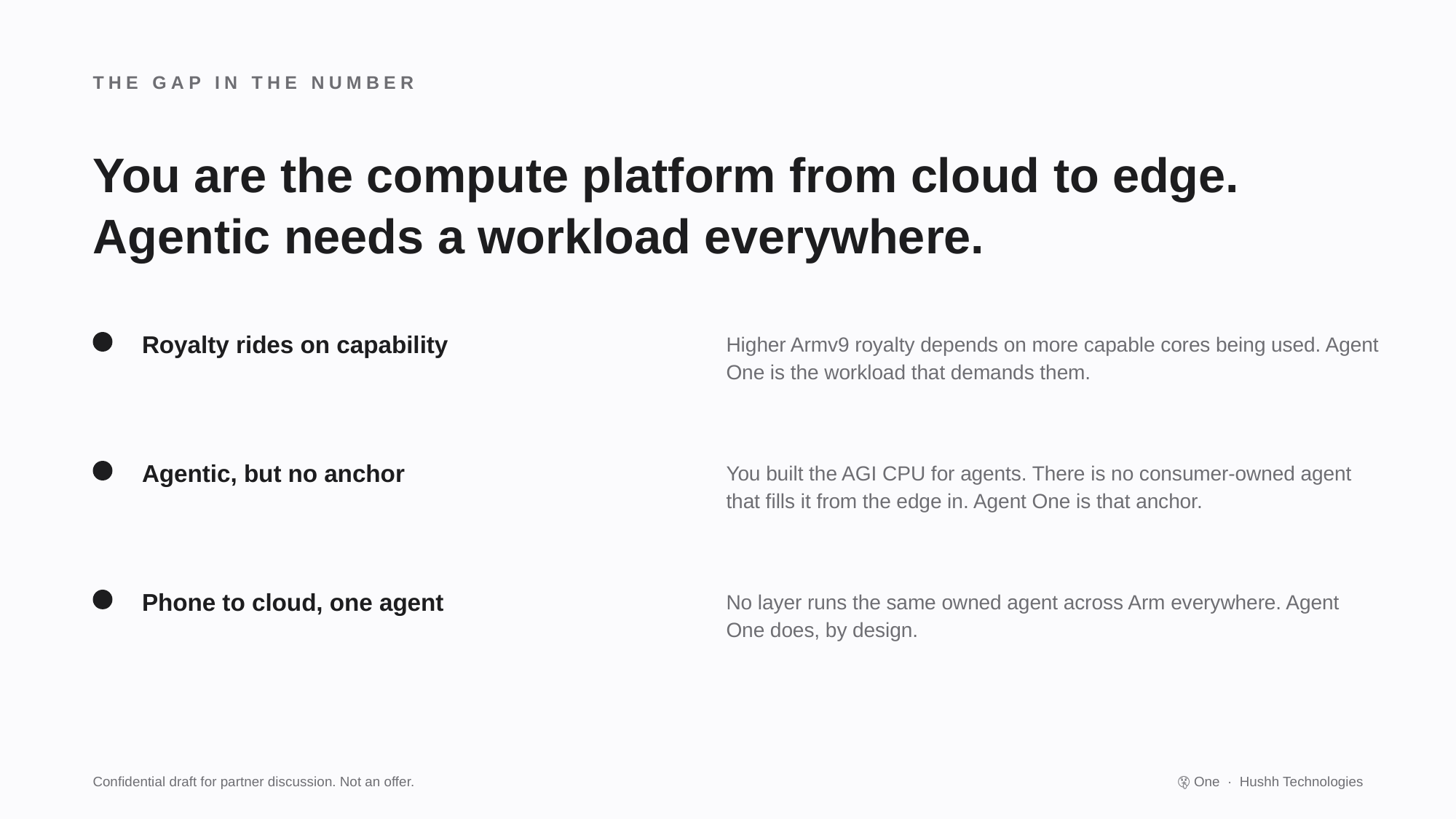

THE GAP IN THE NUMBER
You are the compute platform from cloud to edge. Agentic needs a workload everywhere.
Royalty rides on capability
Higher Armv9 royalty depends on more capable cores being used. Agent One is the workload that demands them.

Agentic, but no anchor
You built the AGI CPU for agents. There is no consumer-owned agent that fills it from the edge in. Agent One is that anchor.

Phone to cloud, one agent
No layer runs the same owned agent across Arm everywhere. Agent One does, by design.

Confidential draft for partner discussion. Not an offer.
🤫 One  ·  Hushh Technologies